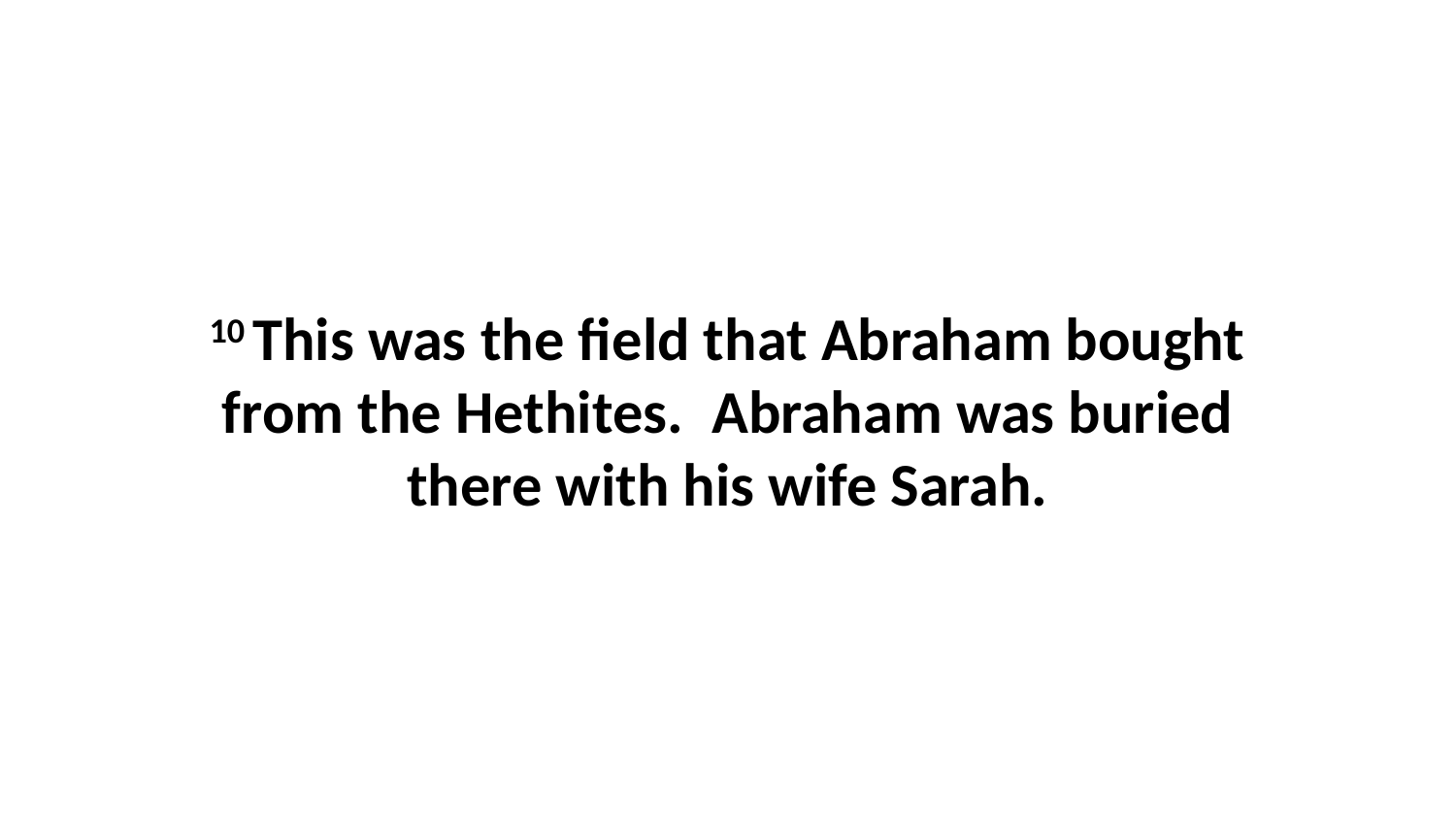

10 This was the field that Abraham bought from the Hethites.  Abraham was buried there with his wife Sarah.